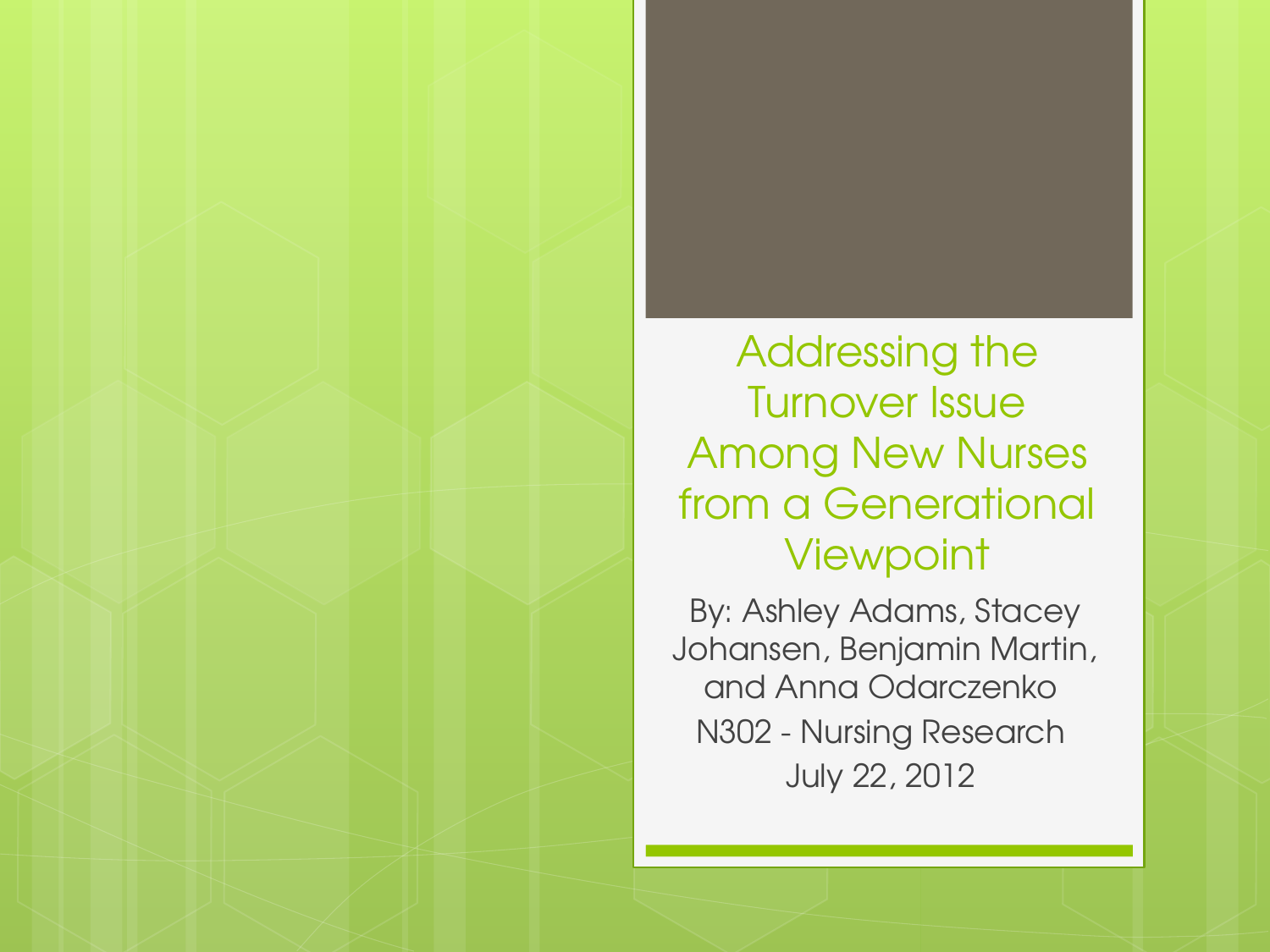

# Addressing the Turnover Issue Among New Nurses from a Generational Viewpoint
By: Ashley Adams, Stacey Johansen, Benjamin Martin, and Anna Odarczenko
N302 - Nursing Research
July 22, 2012